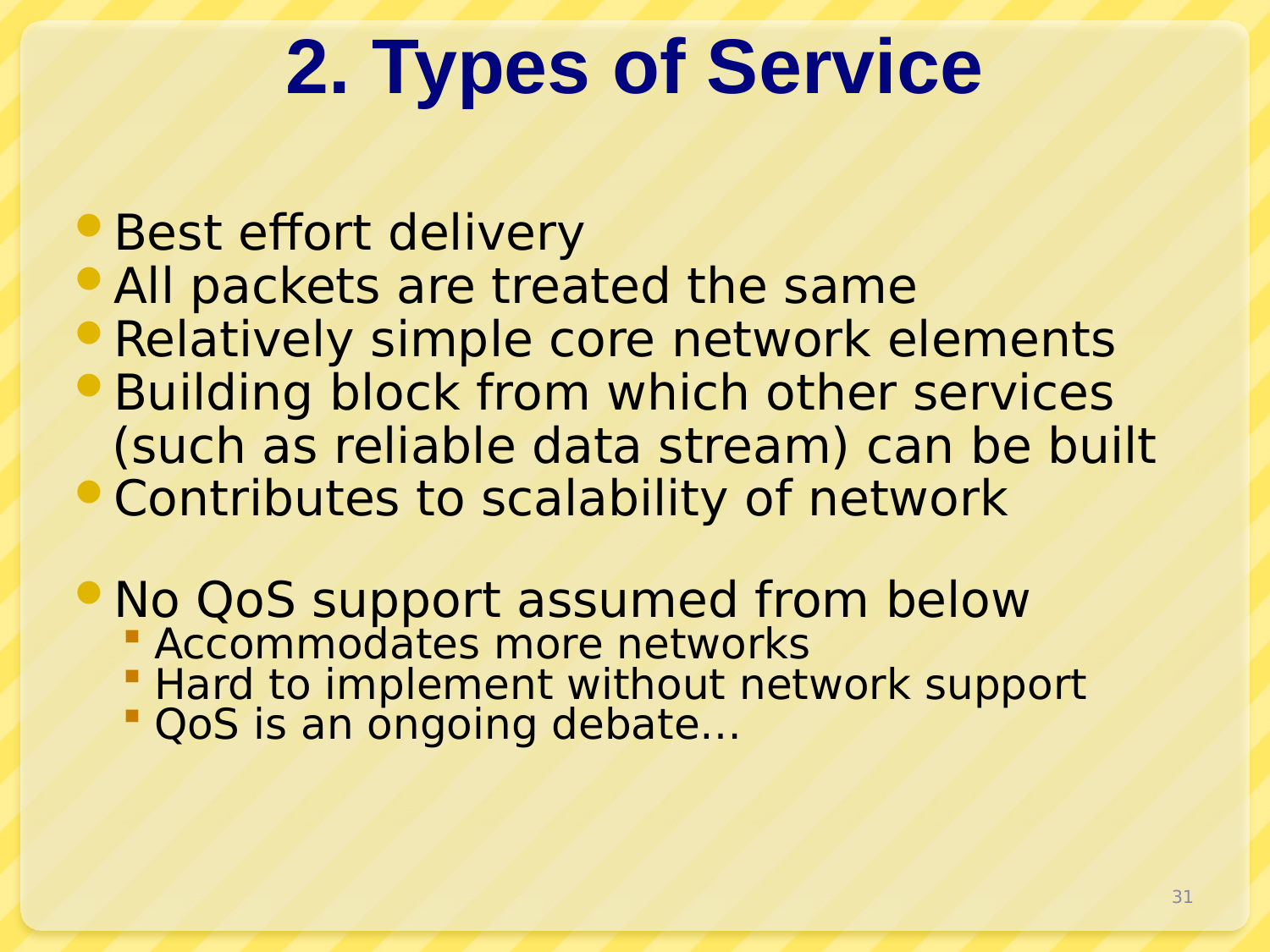

# 2. Types of Service
Best effort delivery
All packets are treated the same
Relatively simple core network elements
Building block from which other services (such as reliable data stream) can be built
Contributes to scalability of network

No QoS support assumed from below
Accommodates more networks
Hard to implement without network support
QoS is an ongoing debate…

31